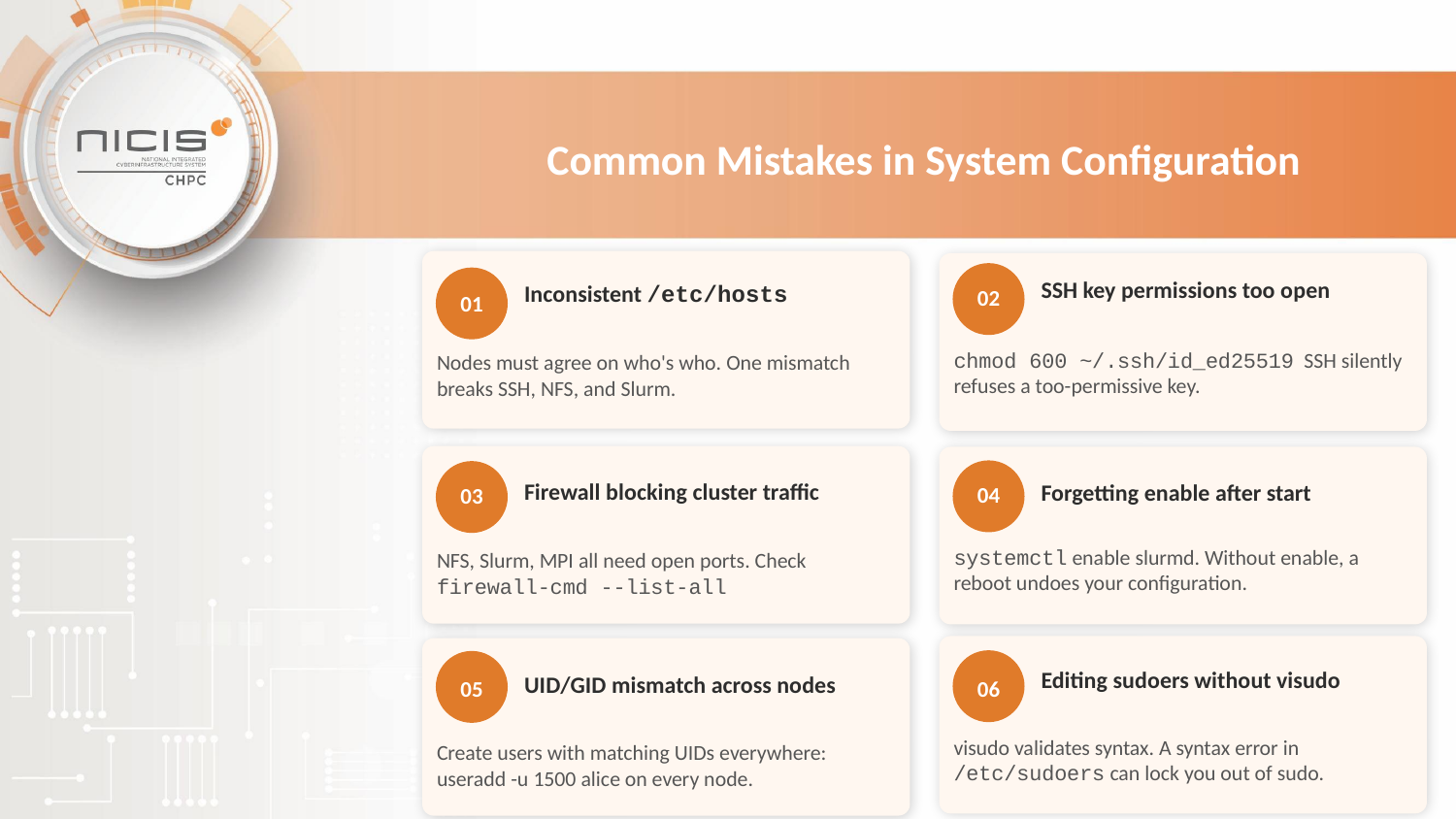

Common Mistakes in System Configuration

02

SSH key permissions too open
01
Inconsistent /etc/hosts

chmod 600 ~/.ssh/id_ed25519  SSH silently refuses a too-permissive key.
Nodes must agree on who's who. One mismatch breaks SSH, NFS, and Slurm.

04
03

Firewall blocking cluster traffic
Forgetting enable after start
systemctl enable slurmd. Without enable, a reboot undoes your configuration.
NFS, Slurm, MPI all need open ports. Check firewall-cmd --list-all

05
06
Editing sudoers without visudo
UID/GID mismatch across nodes
visudo validates syntax. A syntax error in /etc/sudoers can lock you out of sudo.
Create users with matching UIDs everywhere: useradd -u 1500 alice on every node.